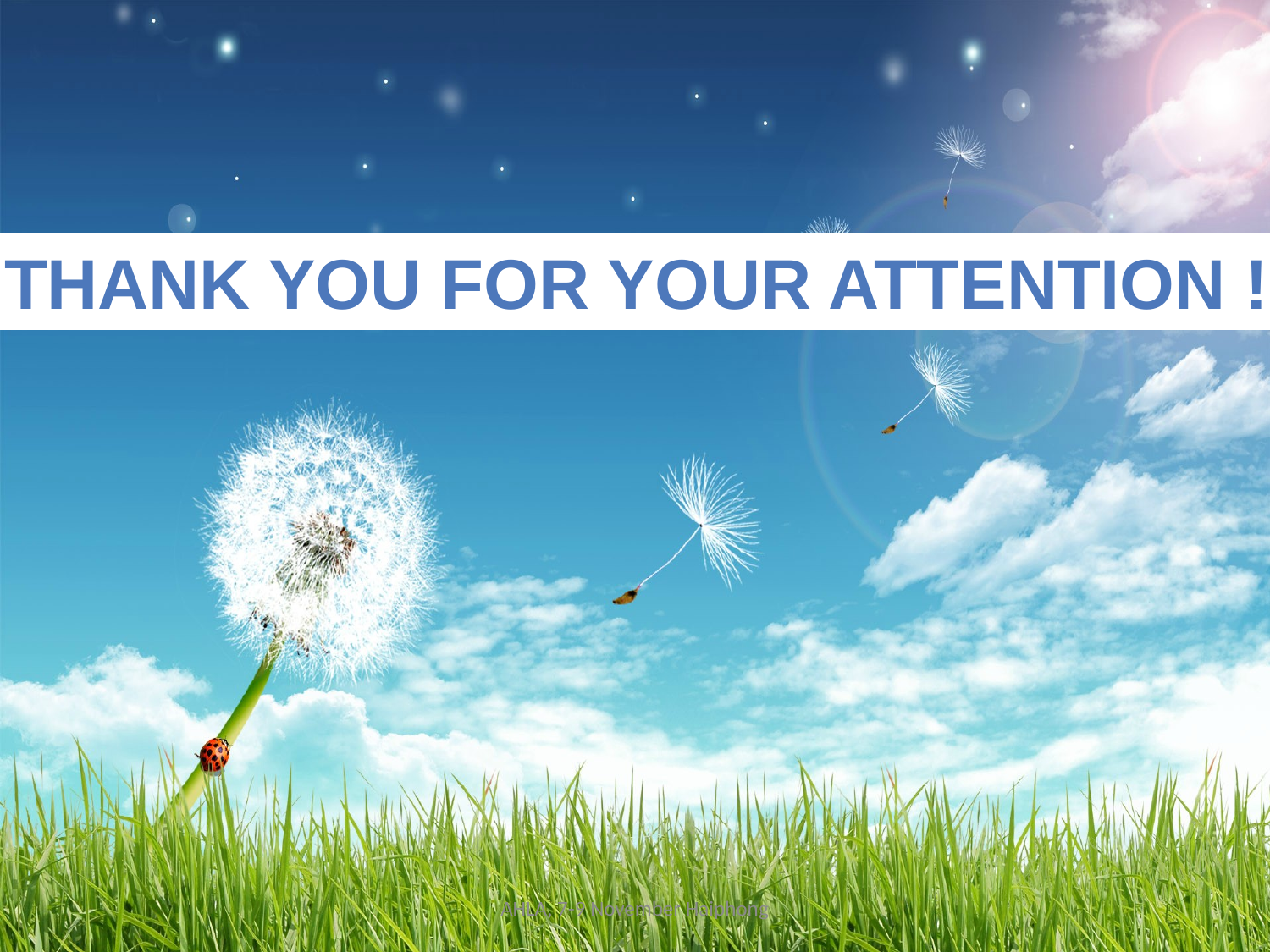

Thank you for YOUR ATTENTION !
AHLA, 7-9 November Haiphong